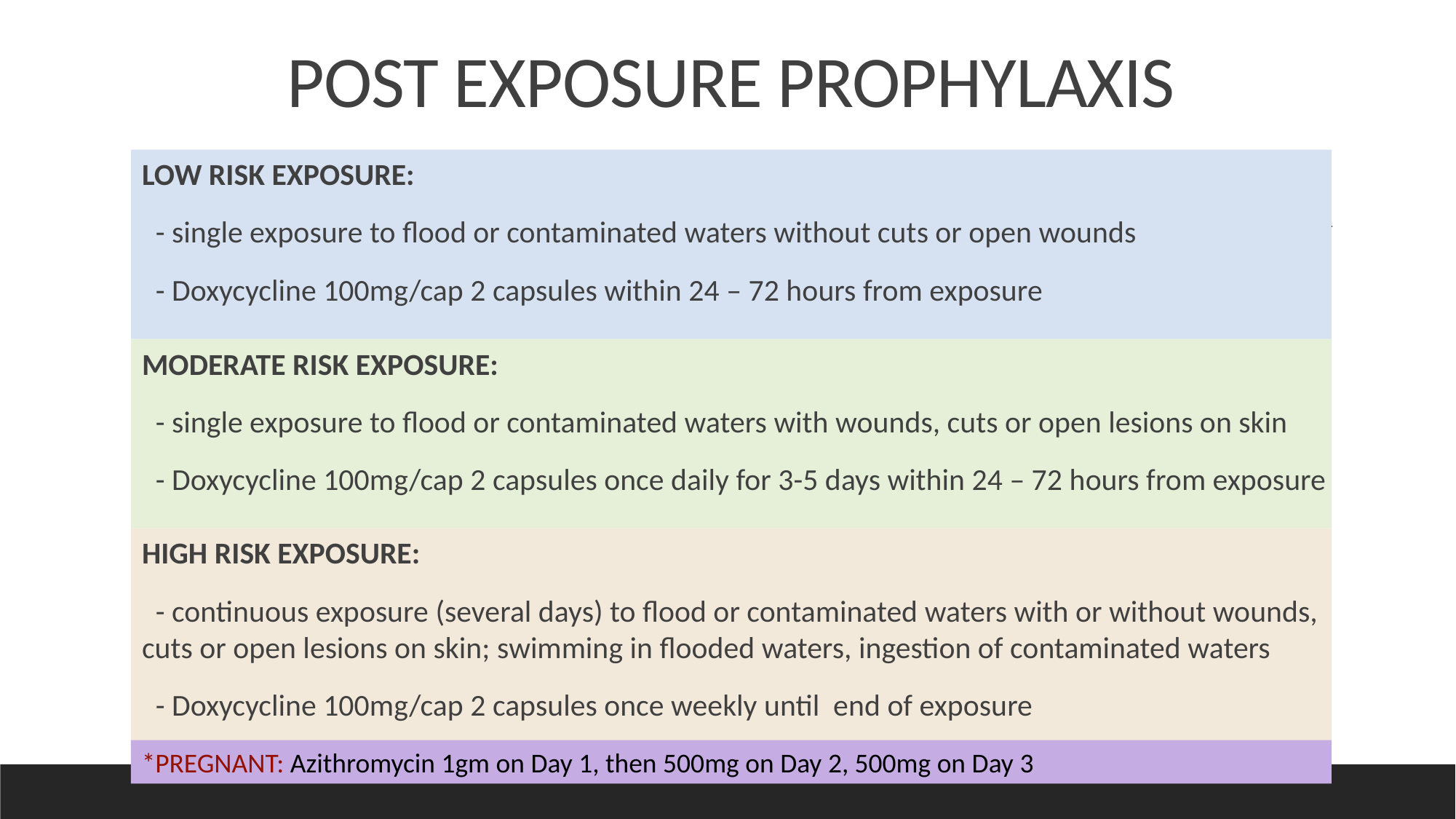

# POST EXPOSURE PROPHYLAXIS
LOW RISK EXPOSURE:
  - single exposure to flood or contaminated waters without cuts or open wounds
  - Doxycycline 100mg/cap 2 capsules within 24 – 72 hours from exposure
MODERATE RISK EXPOSURE:
  - single exposure to flood or contaminated waters with wounds, cuts or open lesions on skin
  - Doxycycline 100mg/cap 2 capsules once daily for 3-5 days within 24 – 72 hours from exposure
HIGH RISK EXPOSURE:
  - continuous exposure (several days) to flood or contaminated waters with or without wounds, cuts or open lesions on skin; swimming in flooded waters, ingestion of contaminated waters
  - Doxycycline 100mg/cap 2 capsules once weekly until  end of exposure
*PREGNANT: Azithromycin 1gm on Day 1, then 500mg on Day 2, 500mg on Day 3